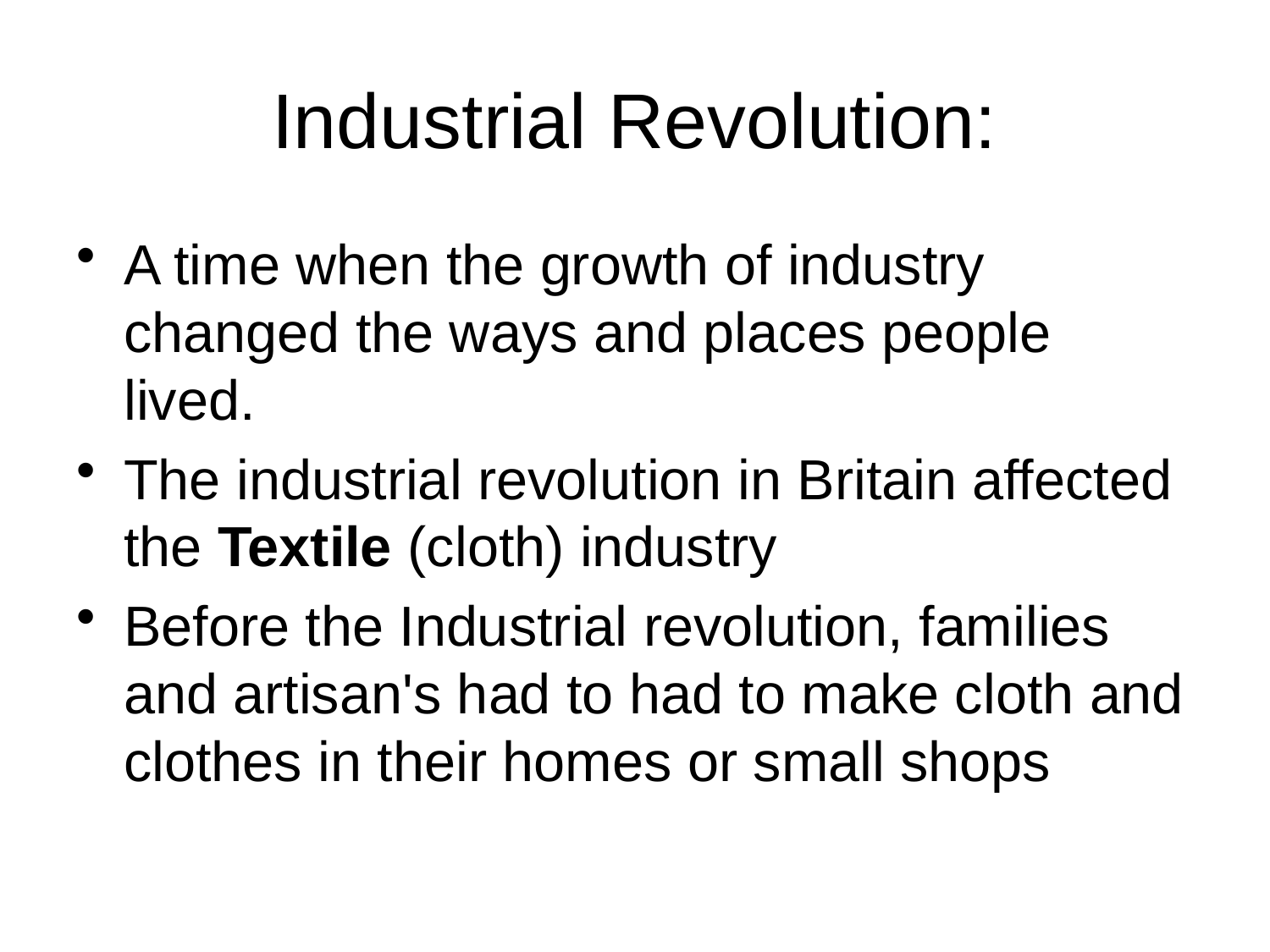

# Industrial Revolution:
A time when the growth of industry changed the ways and places people lived.
The industrial revolution in Britain affected the Textile (cloth) industry
Before the Industrial revolution, families and artisan's had to had to make cloth and clothes in their homes or small shops